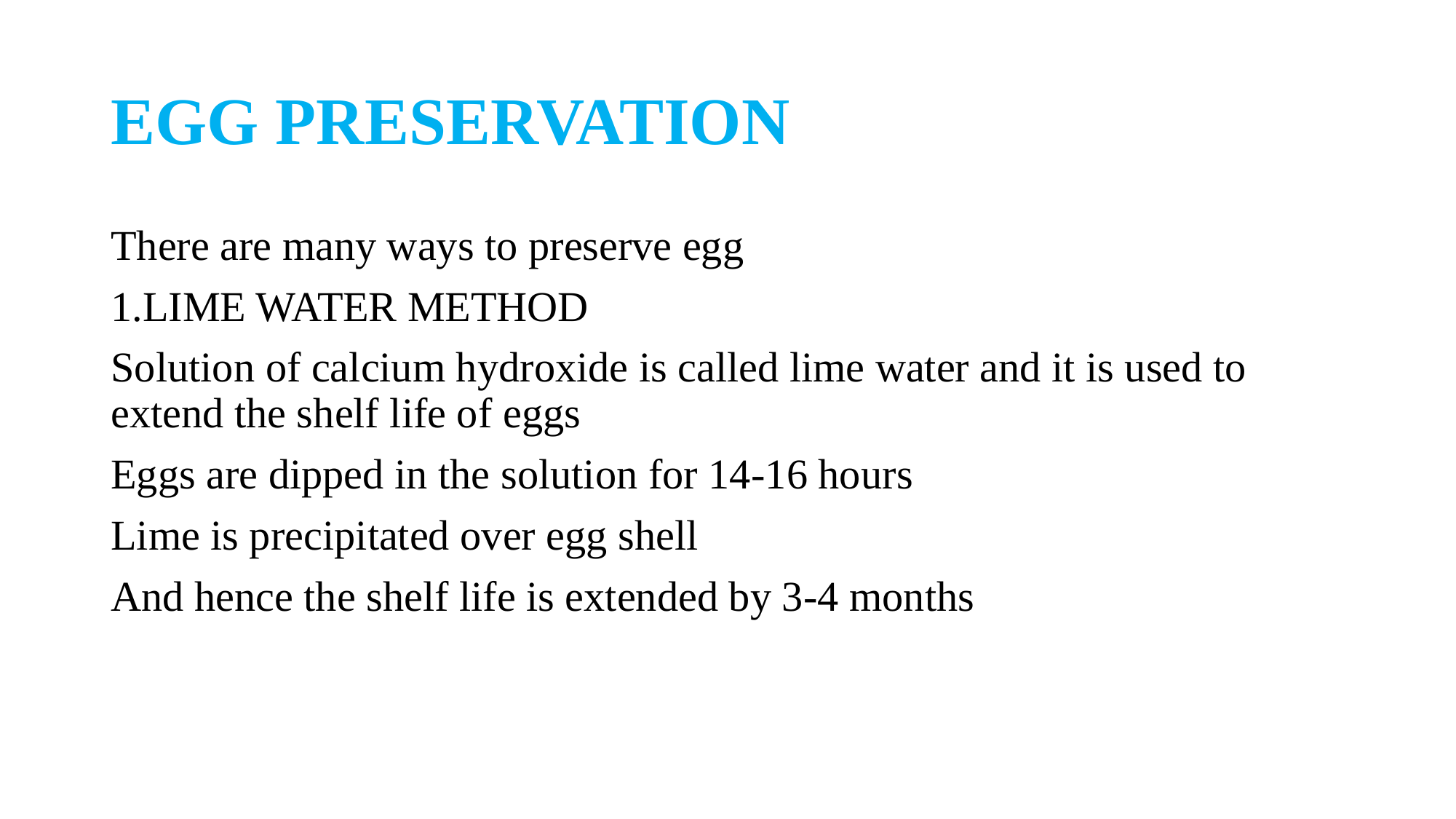

# EGG PRESERVATION
There are many ways to preserve egg
1.LIME WATER METHOD
Solution of calcium hydroxide is called lime water and it is used to extend the shelf life of eggs
Eggs are dipped in the solution for 14-16 hours
Lime is precipitated over egg shell
And hence the shelf life is extended by 3-4 months